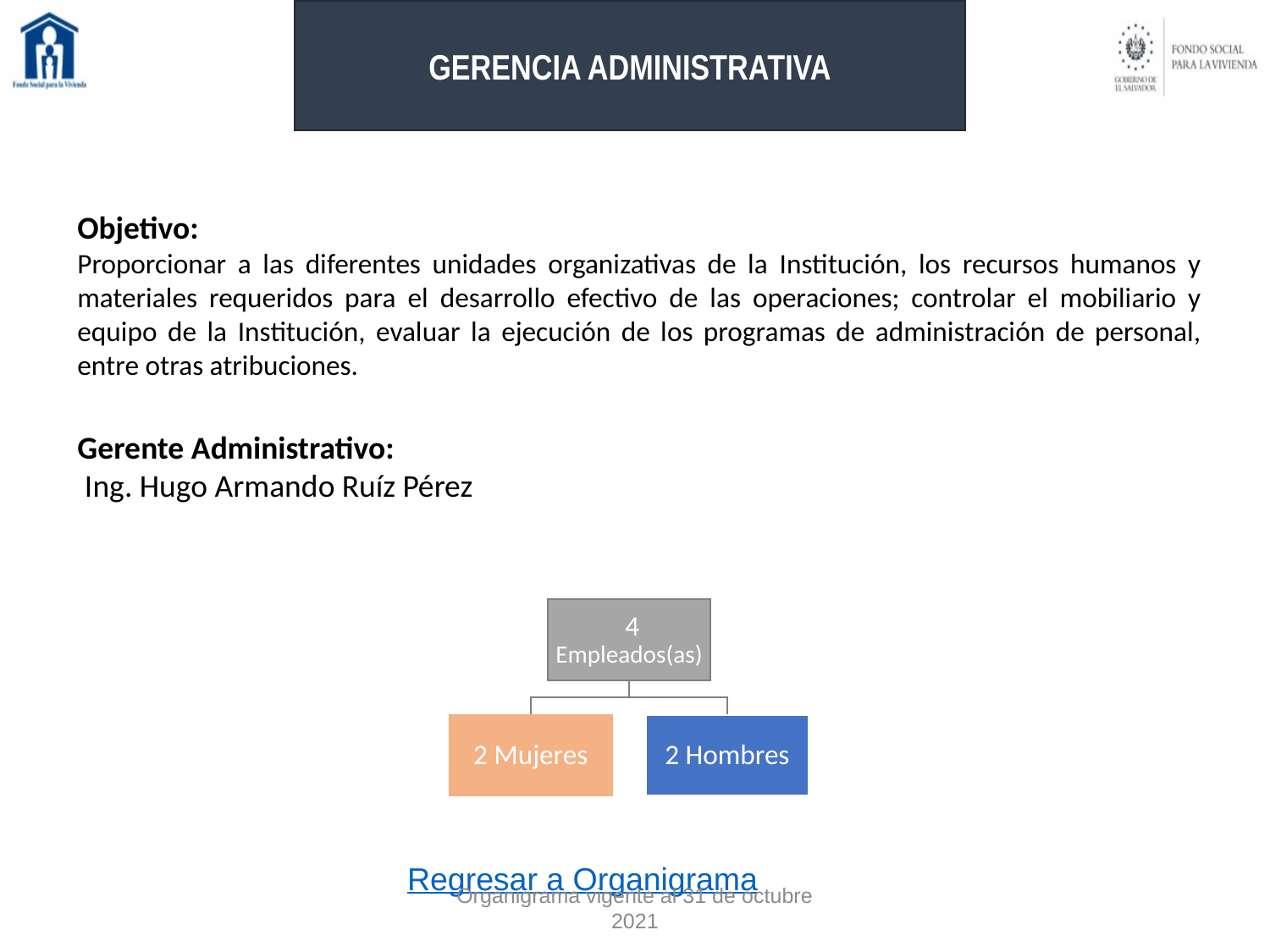

GERENCIA ADMINISTRATIVA
Objetivo:
Proporcionar a las diferentes unidades organizativas de la Institución, los recursos humanos y materiales requeridos para el desarrollo efectivo de las operaciones; controlar el mobiliario y equipo de la Institución, evaluar la ejecución de los programas de administración de personal, entre otras atribuciones.
Gerente Administrativo:
 Ing. Hugo Armando Ruíz Pérez
 4 Empleados(as)
2 Mujeres
2 Hombres
Regresar a Organigrama
Organigrama vigente al 31 de octubre 2021